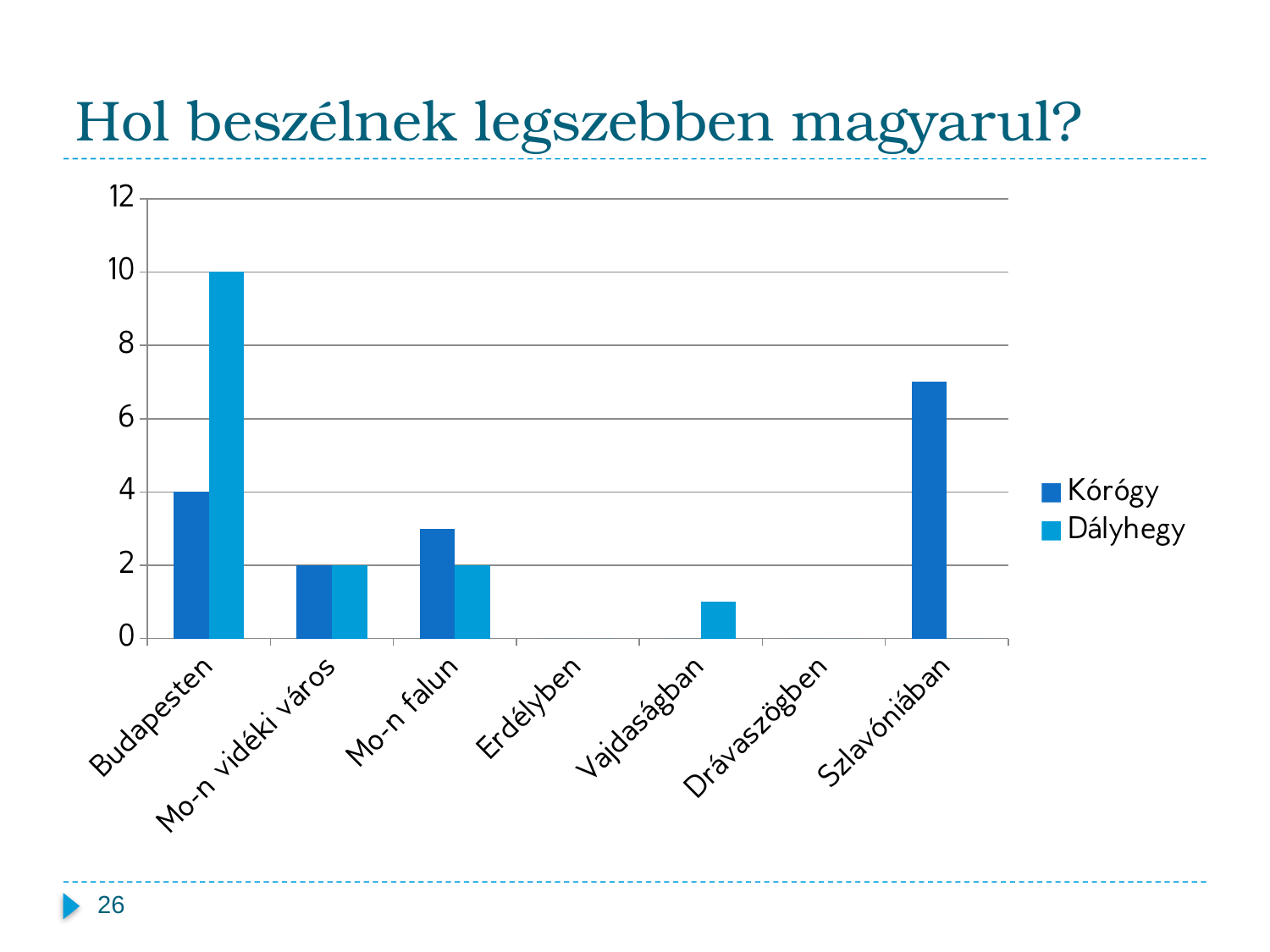

# Hol beszélnek legszebben magyarul?

### Chart

| Category | Kórógy | Dályhegy |
|---|---|---|
| Budapesten | 4.0 | 10.0 |
| Mo-n vidéki város | 2.0 | 2.0 |
| Mo-n falun | 3.0 | 2.0 |
| Erdélyben | 0.0 | 0.0 |
| Vajdaságban | 0.0 | 1.0 |
| Drávaszögben | 0.0 | 0.0 |
| Szlavóniában | 7.0 | 0.0 |
26